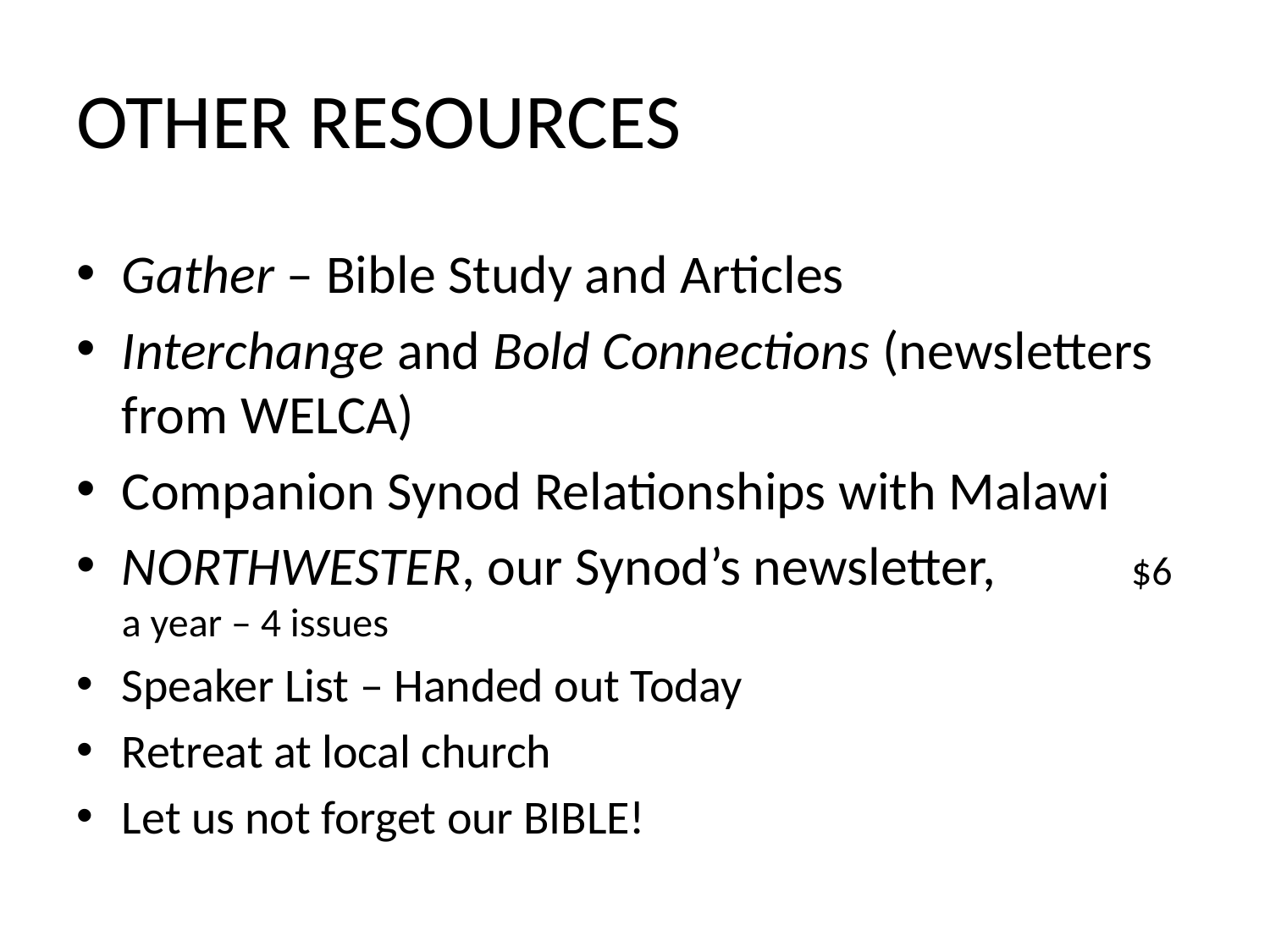

# OTHER RESOURCES
Gather – Bible Study and Articles
Interchange and Bold Connections (newsletters from WELCA)
Companion Synod Relationships with Malawi
NORTHWESTER, our Synod’s newsletter,           $6 a year – 4 issues
Speaker List – Handed out Today
Retreat at local church
Let us not forget our BIBLE!